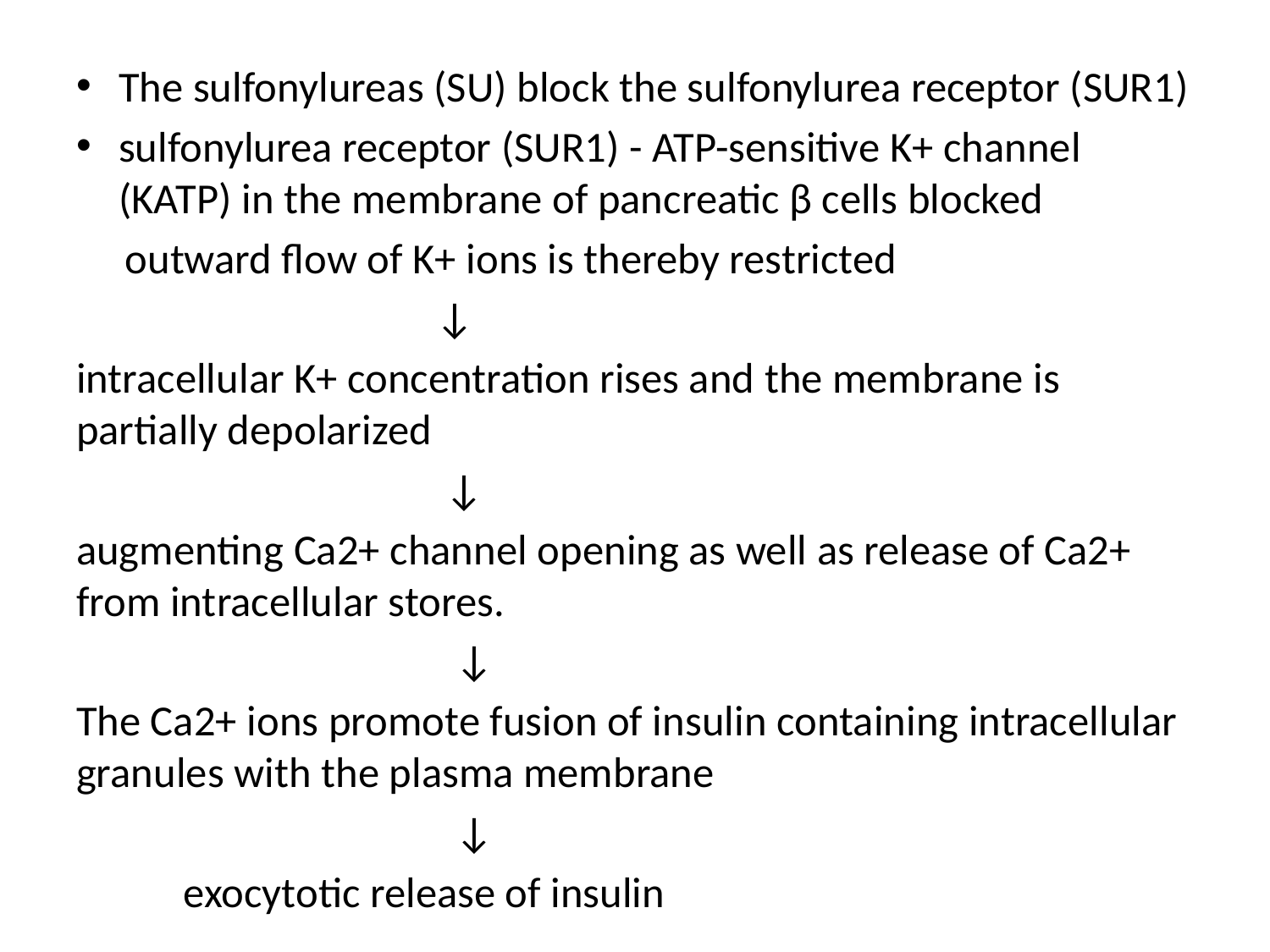

The sulfonylureas (SU) block the sulfonylurea receptor (SUR1)
sulfonylurea receptor (SUR1) - ATP-sensitive K+ channel (KATP) in the membrane of pancreatic β cells blocked
     outward flow of K+ ions is thereby restricted
                                     ↓
intracellular K+ concentration rises and the membrane is partially depolarized
                                      ↓
augmenting Ca2+ channel opening as well as release of Ca2+ from intracellular stores.
                                       ↓
The Ca2+ ions promote fusion of insulin containing intracellular granules with the plasma membrane
                                       ↓
           exocytotic release of insulin